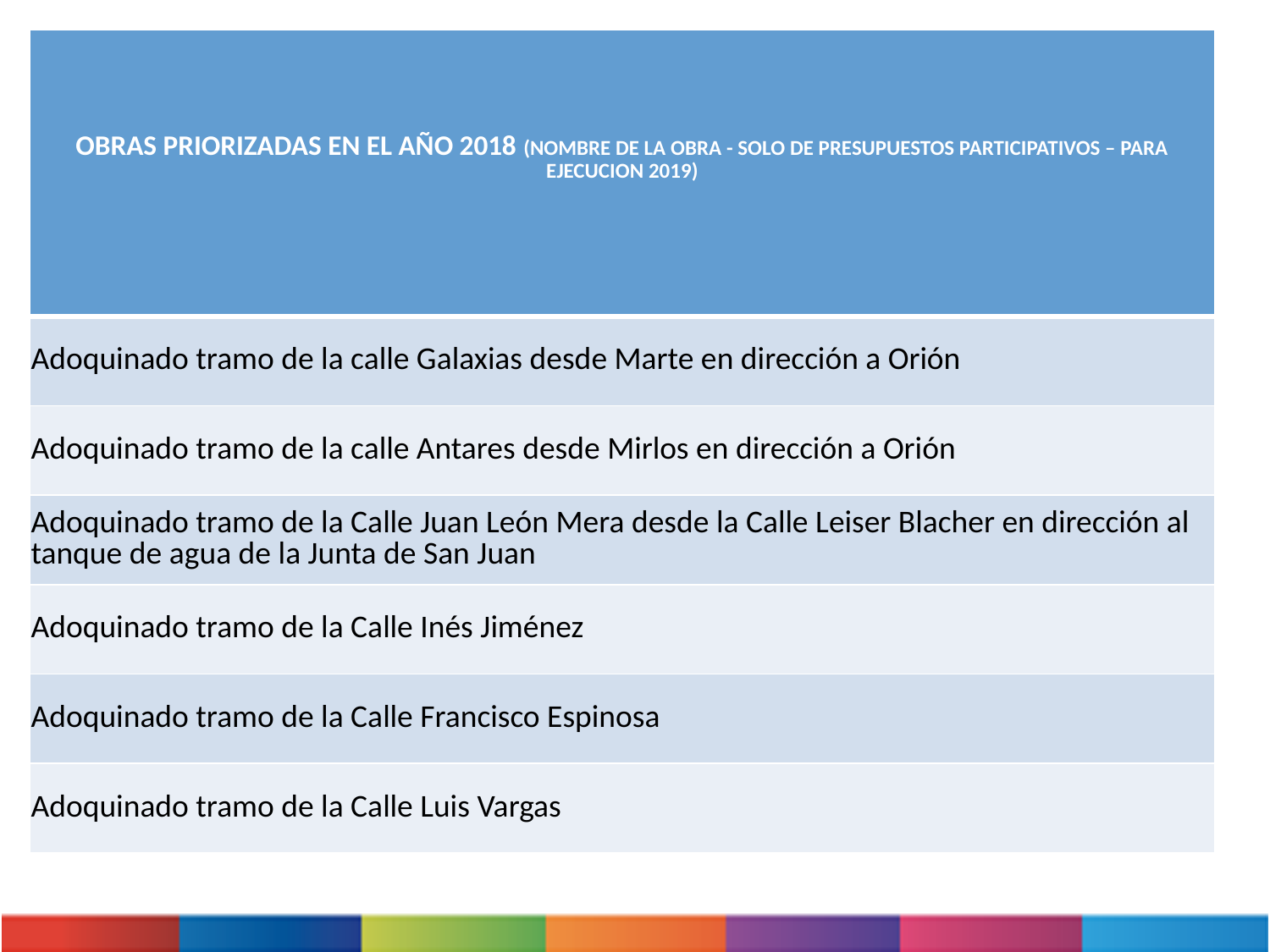

| OBRAS PRIORIZADAS EN EL AÑO 2018 (NOMBRE DE LA OBRA - SOLO DE PRESUPUESTOS PARTICIPATIVOS – PARA EJECUCION 2019) |
| --- |
| Adoquinado tramo de la calle Galaxias desde Marte en dirección a Orión |
| Adoquinado tramo de la calle Antares desde Mirlos en dirección a Orión |
| Adoquinado tramo de la Calle Juan León Mera desde la Calle Leiser Blacher en dirección al tanque de agua de la Junta de San Juan |
| Adoquinado tramo de la Calle Inés Jiménez |
| Adoquinado tramo de la Calle Francisco Espinosa |
| Adoquinado tramo de la Calle Luis Vargas |